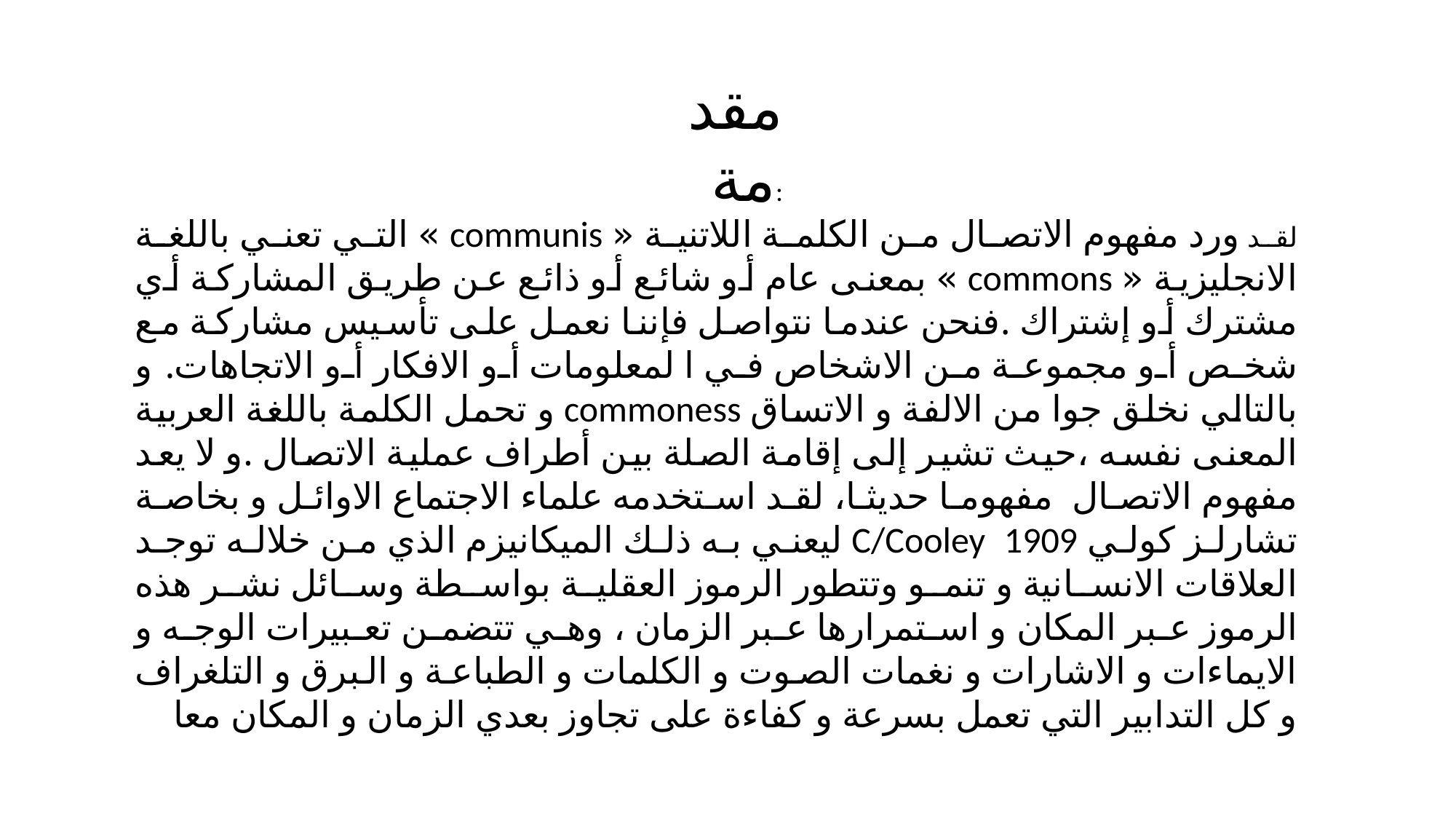

مقدمة:
لقد ورد مفهوم الاتصال من الكلمة اللاتنية « communis » التي تعني باللغة الانجليزية « commons » بمعنى عام أو شائع أو ذائع عن طريق المشاركة أي مشترك أو إشتراك .فنحن عندما نتواصل فإننا نعمل على تأسيس مشاركة مع شخص أو مجموعة من الاشخاص في ا لمعلومات أو الافكار أو الاتجاهات.و بالتالي نخلق جوا من الالفة و الاتساق commoness و تحمل الكلمة باللغة العربية المعنى نفسه ،حيث تشير إلى إقامة الصلة بين أطراف عملية الاتصال .و لا يعد مفهوم الاتصال  مفهوما حديثا، لقد استخدمه علماء الاجتماع الاوائل و بخاصة تشارلز كولي C/Cooley 1909 ليعني به ذلك الميكانيزم الذي من خلاله توجد العلاقات الانسانية و تنمو وتتطور الرموز العقلية بواسطة وسائل نشر هذه الرموز عبر المكان و استمرارها عبر الزمان ، وهي تتضمن تعبيرات الوجه و الايماءات و الاشارات و نغمات الصوت و الكلمات و الطباعة و البرق و التلغراف و كل التدابير التي تعمل بسرعة و كفاءة على تجاوز بعدي الزمان و المكان معا